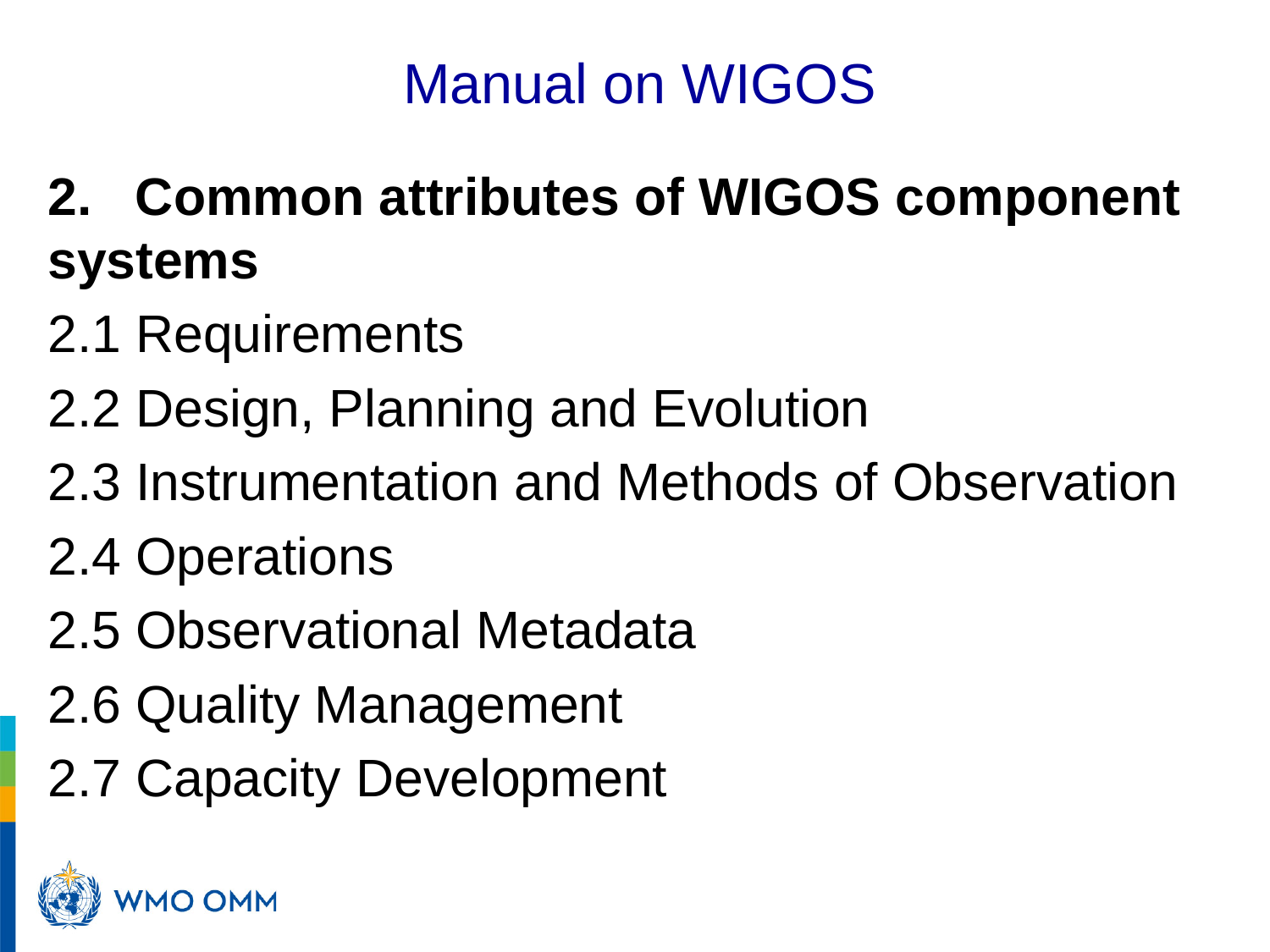

Manual on WIGOS
2.   Common attributes of WIGOS component systems
2.1 Requirements
2.2 Design, Planning and Evolution
2.3 Instrumentation and Methods of Observation
2.4 Operations
2.5 Observational Metadata
2.6 Quality Management
2.7 Capacity Development